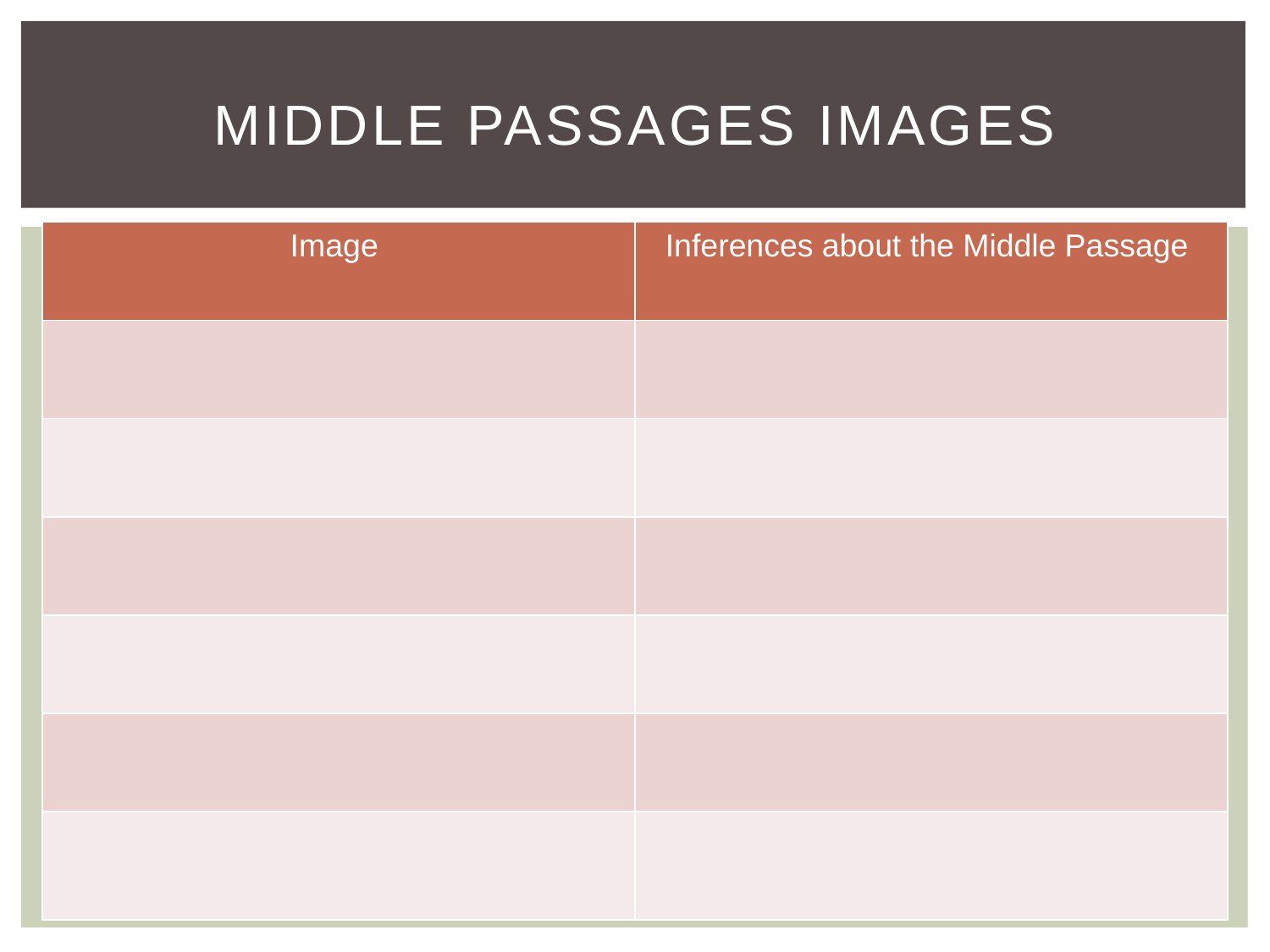

# Middle Passages Images
| Image | Inferences about the Middle Passage |
| --- | --- |
|  |  |
|  |  |
|  |  |
|  |  |
|  |  |
|  |  |